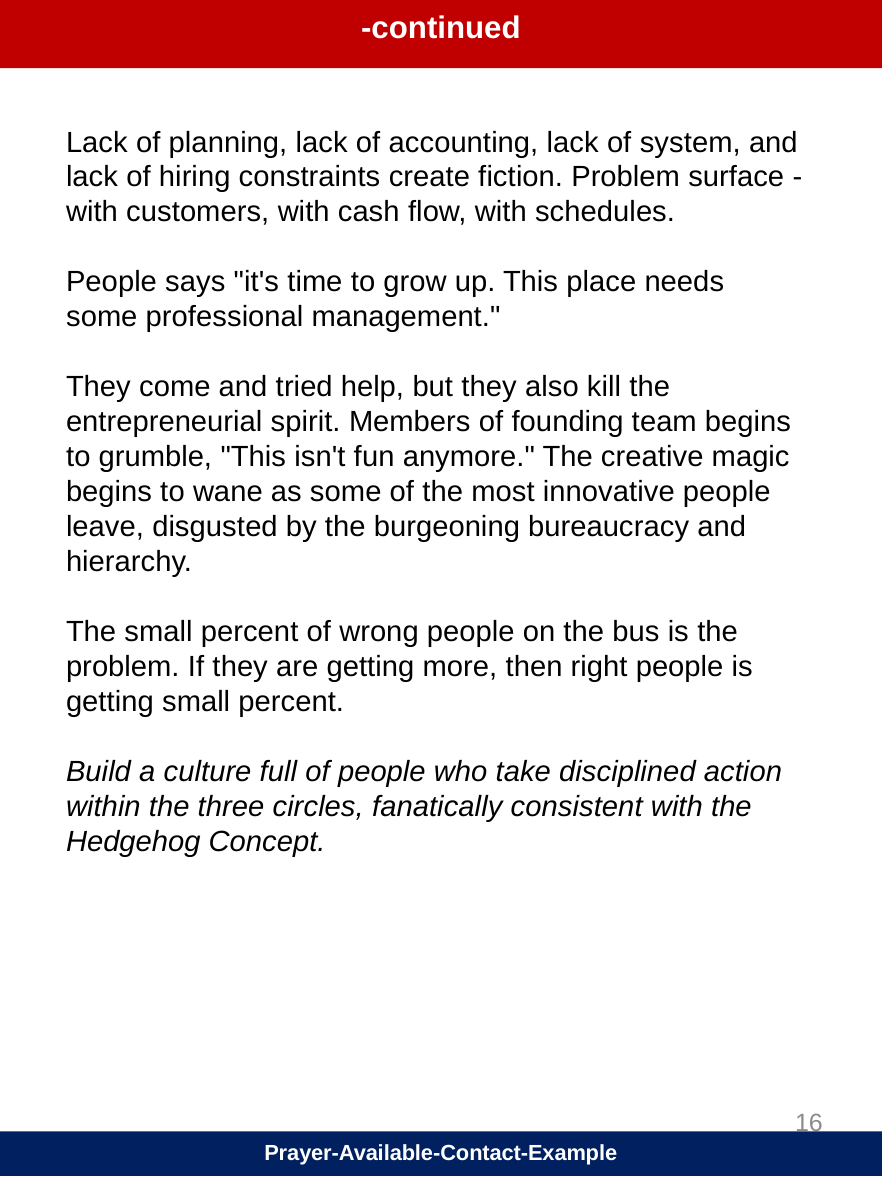

-continued

Lack of planning, lack of accounting, lack of system, and lack of hiring constraints create fiction. Problem surface - with customers, with cash flow, with schedules.

People says "it's time to grow up. This place needs some professional management."

They come and tried help, but they also kill the entrepreneurial spirit. Members of founding team begins to grumble, "This isn't fun anymore." The creative magic begins to wane as some of the most innovative people leave, disgusted by the burgeoning bureaucracy and hierarchy.

The small percent of wrong people on the bus is the problem. If they are getting more, then right people is getting small percent.

Build a culture full of people who take disciplined action within the three circles, fanatically consistent with the Hedgehog Concept.
16
Prayer-Available-Contact-Example